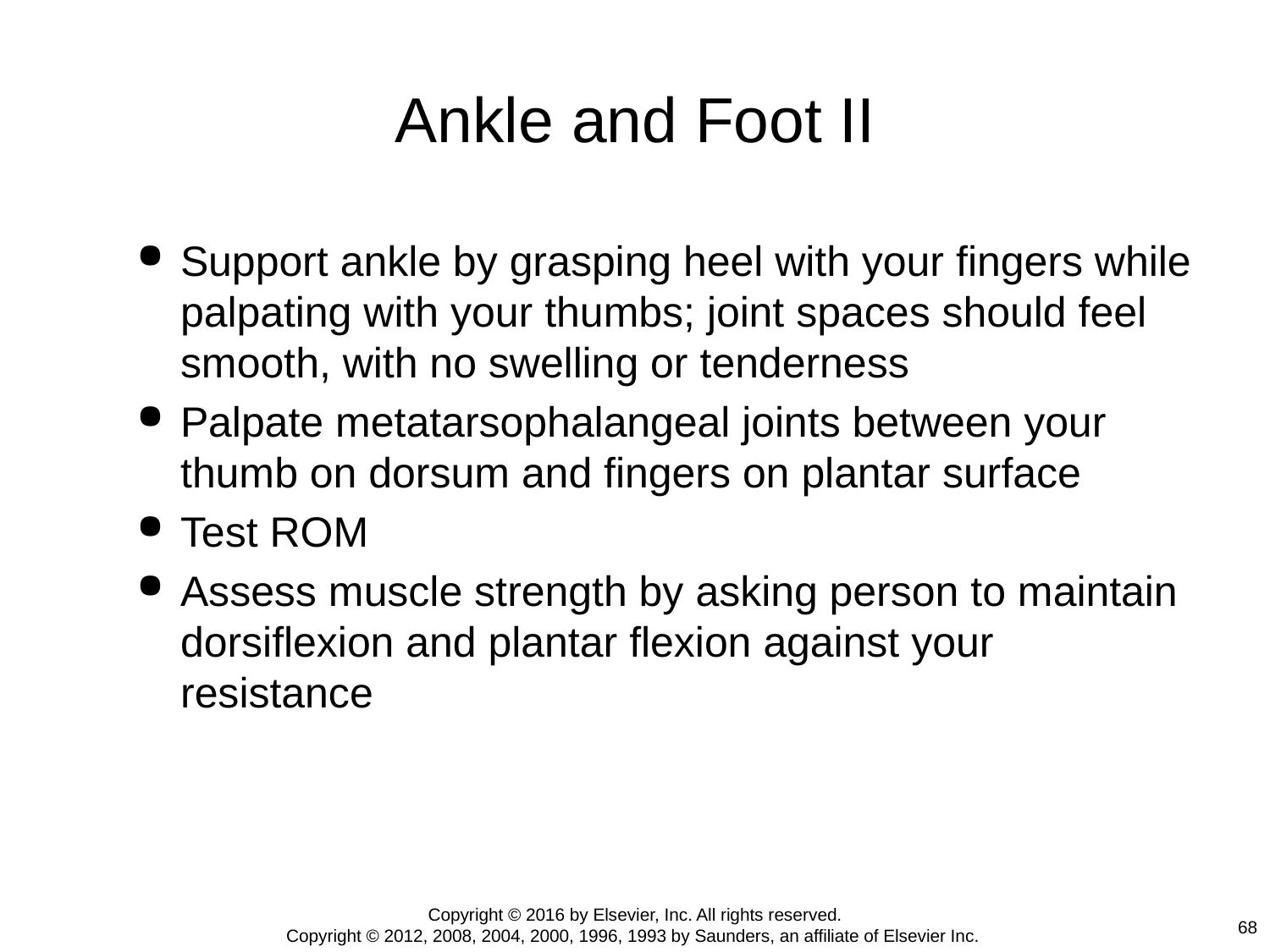

# Ankle and Foot II
Support ankle by grasping heel with your fingers while palpating with your thumbs; joint spaces should feel smooth, with no swelling or tenderness
Palpate metatarsophalangeal joints between your thumb on dorsum and fingers on plantar surface
Test ROM
Assess muscle strength by asking person to maintain dorsiflexion and plantar flexion against your resistance
Copyright © 2016 by Elsevier, Inc. All rights reserved.
Copyright © 2012, 2008, 2004, 2000, 1996, 1993 by Saunders, an affiliate of Elsevier Inc.
68